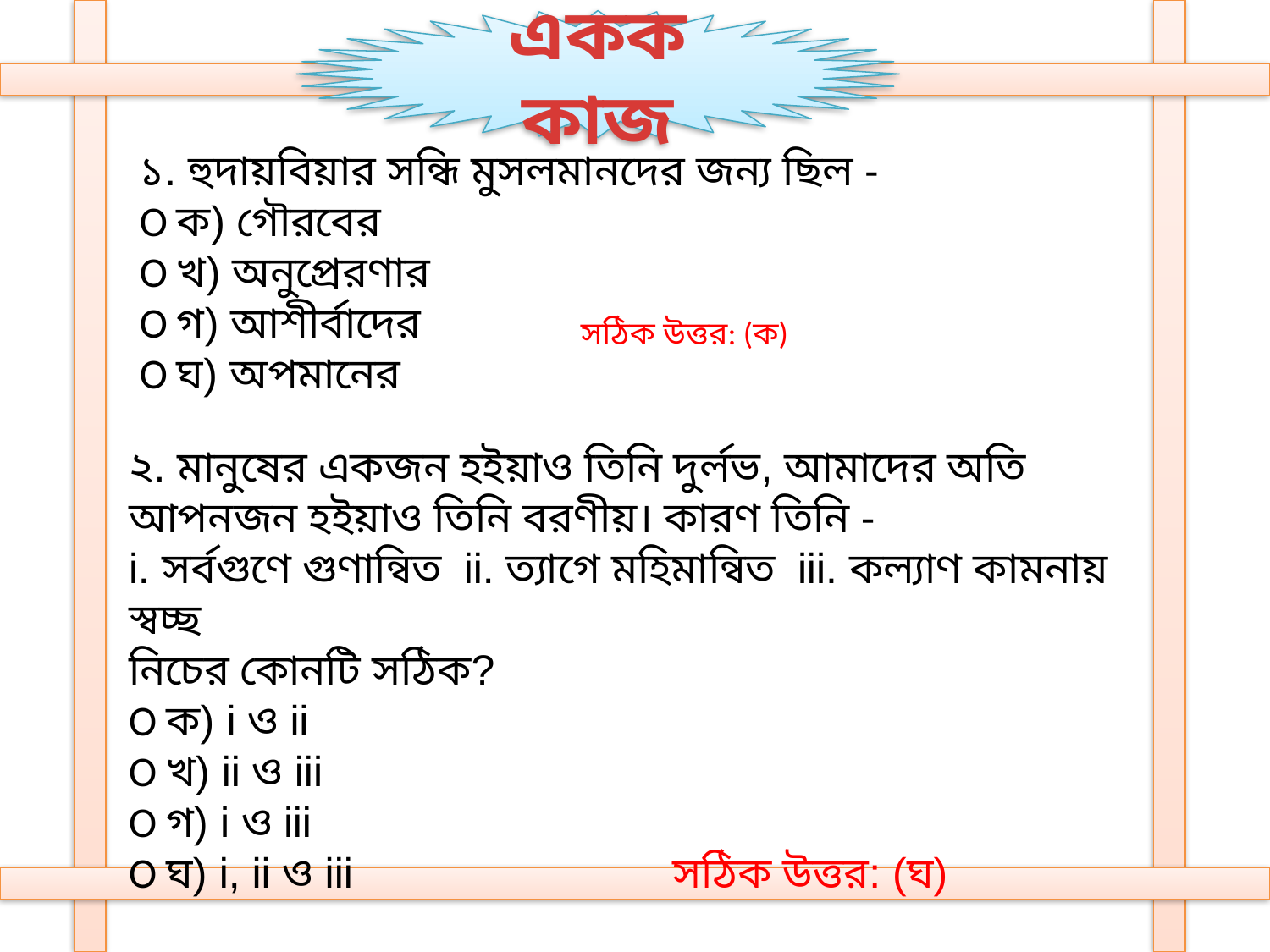

একক কাজ

১. হুদায়বিয়ার সন্ধি মুসলমানদের জন্য ছিল -
Ο ক) গৌরবের
Ο খ) অনুপ্রেরণার
Ο গ) আশীর্বাদের
Ο ঘ) অপমানের
সঠিক উত্তর: (ক)
২. মানুষের একজন হইয়াও তিনি দুর্লভ, আমাদের অতি আপনজন হইয়াও তিনি বরণীয়। কারণ তিনি -
i. সর্বগুণে গুণান্বিত  ii. ত্যাগে মহিমান্বিত  iii. কল্যাণ কামনায় স্বচ্ছ
নিচের কোনটি সঠিক?
Ο ক) i ও ii
Ο খ) ii ও iii
Ο গ) i ও iii
Ο ঘ) i, ii ও iii                           সঠিক উত্তর: (ঘ)